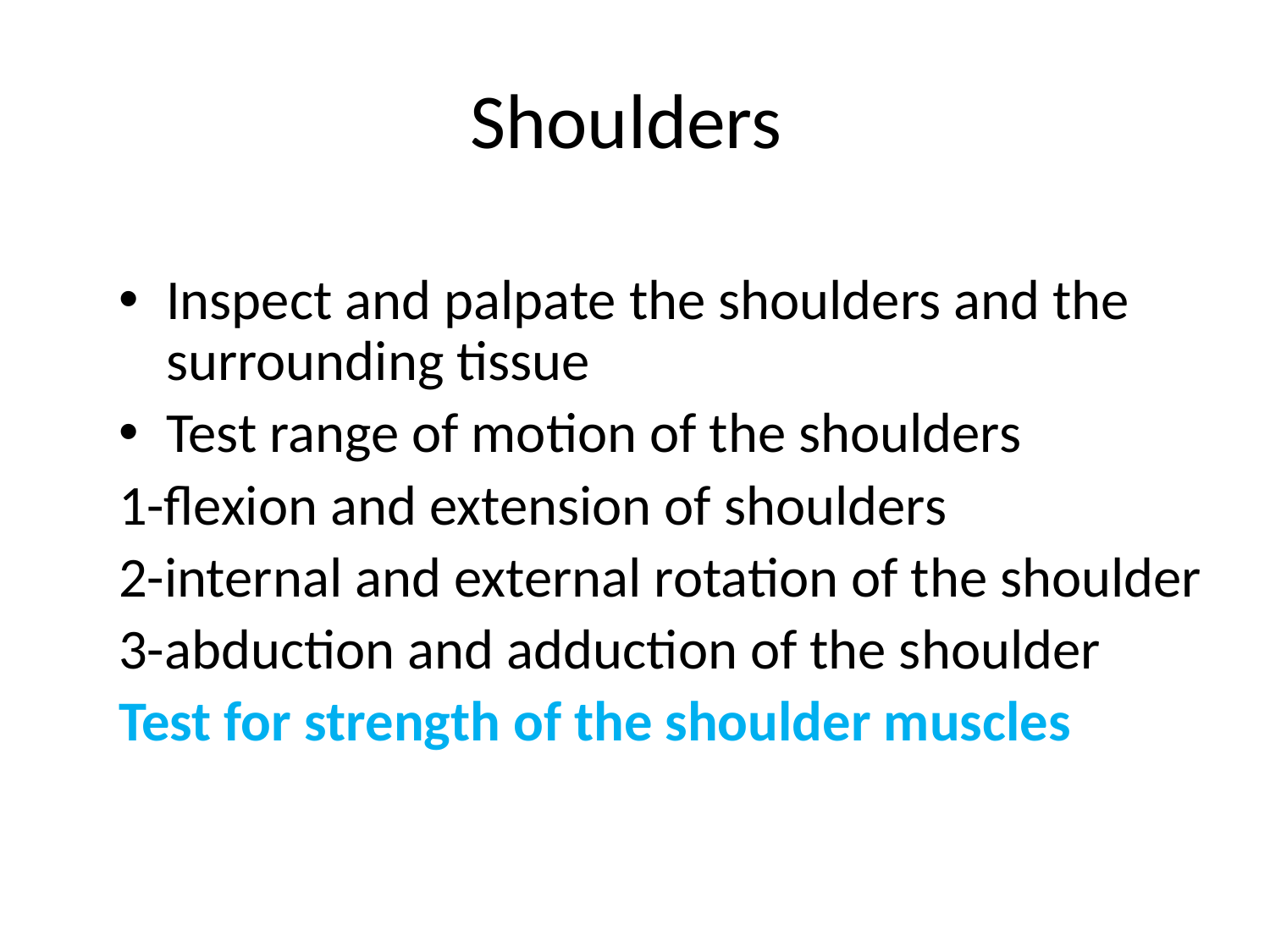

# Shoulders
Inspect and palpate the shoulders and the surrounding tissue
Test range of motion of the shoulders
1-flexion and extension of shoulders
2-internal and external rotation of the shoulder
3-abduction and adduction of the shoulder
Test for strength of the shoulder muscles